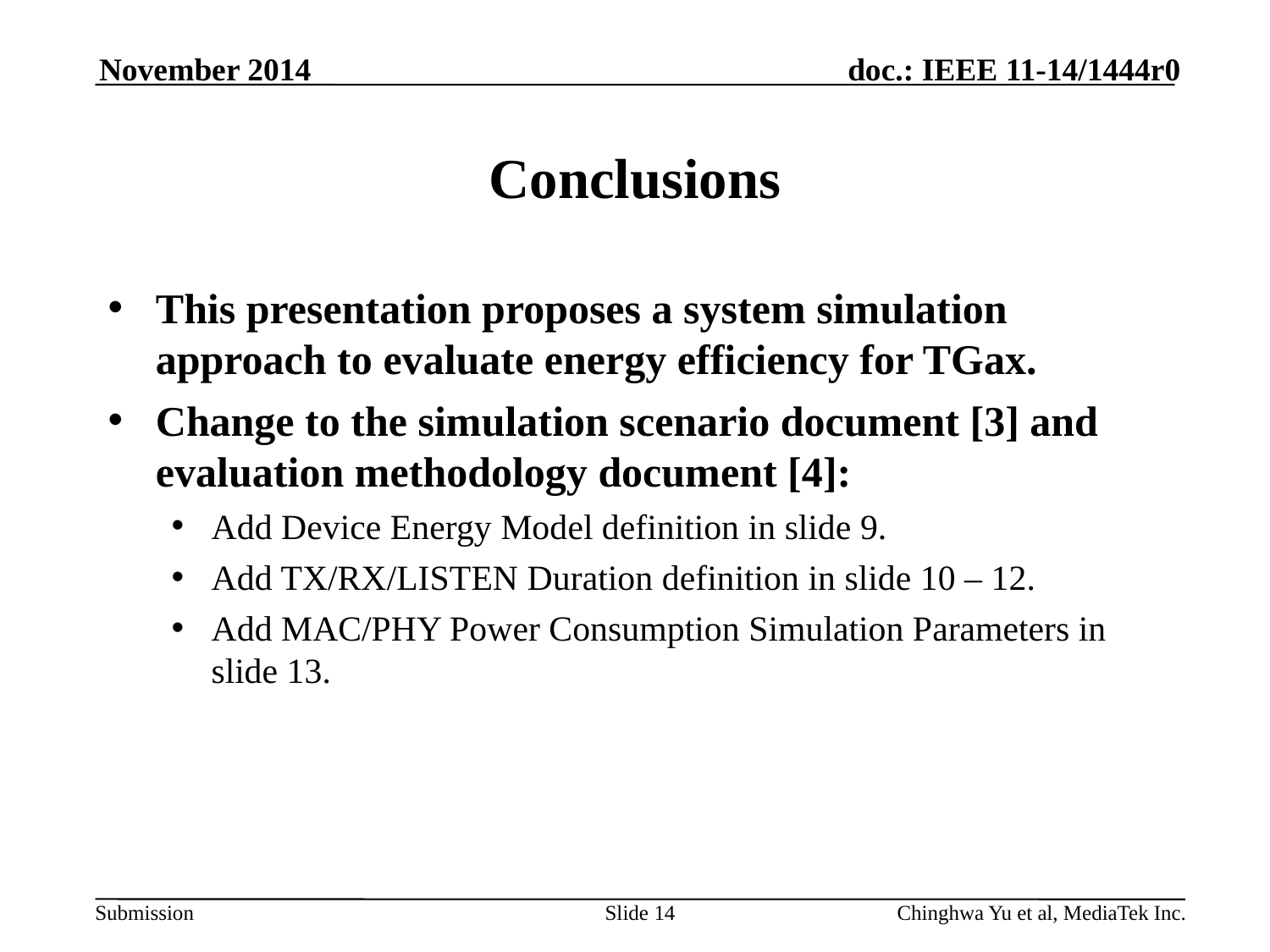

November 2014
# Conclusions
This presentation proposes a system simulation approach to evaluate energy efficiency for TGax.
Change to the simulation scenario document [3] and evaluation methodology document [4]:
Add Device Energy Model definition in slide 9.
Add TX/RX/LISTEN Duration definition in slide 10 – 12.
Add MAC/PHY Power Consumption Simulation Parameters in slide 13.
Slide 14
Chinghwa Yu et al, MediaTek Inc.